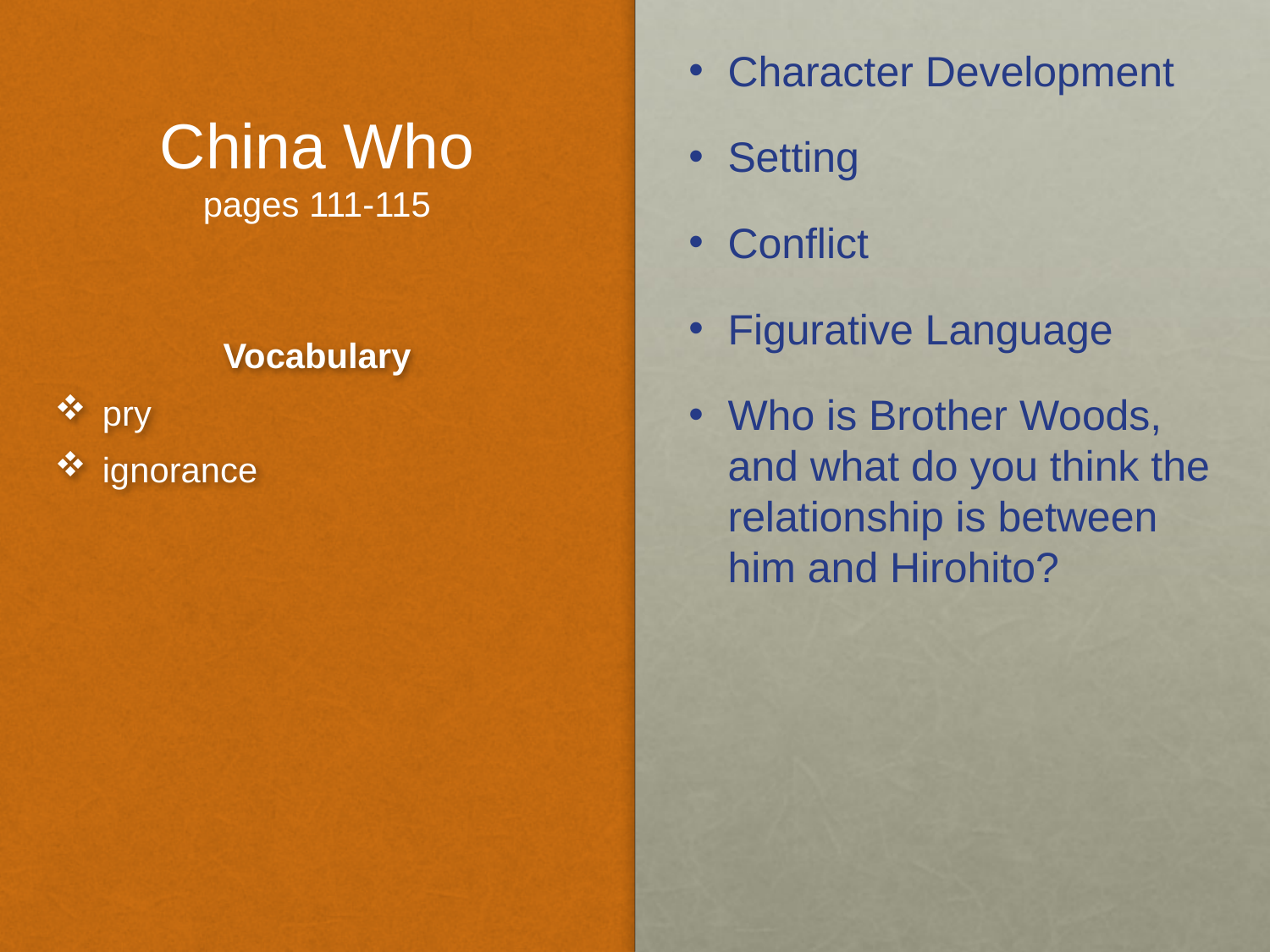

# China Who pages 111-115
Character Development
Setting
Conflict
Figurative Language
Who is Brother Woods, and what do you think the relationship is between him and Hirohito?

Vocabulary
pry
ignorance